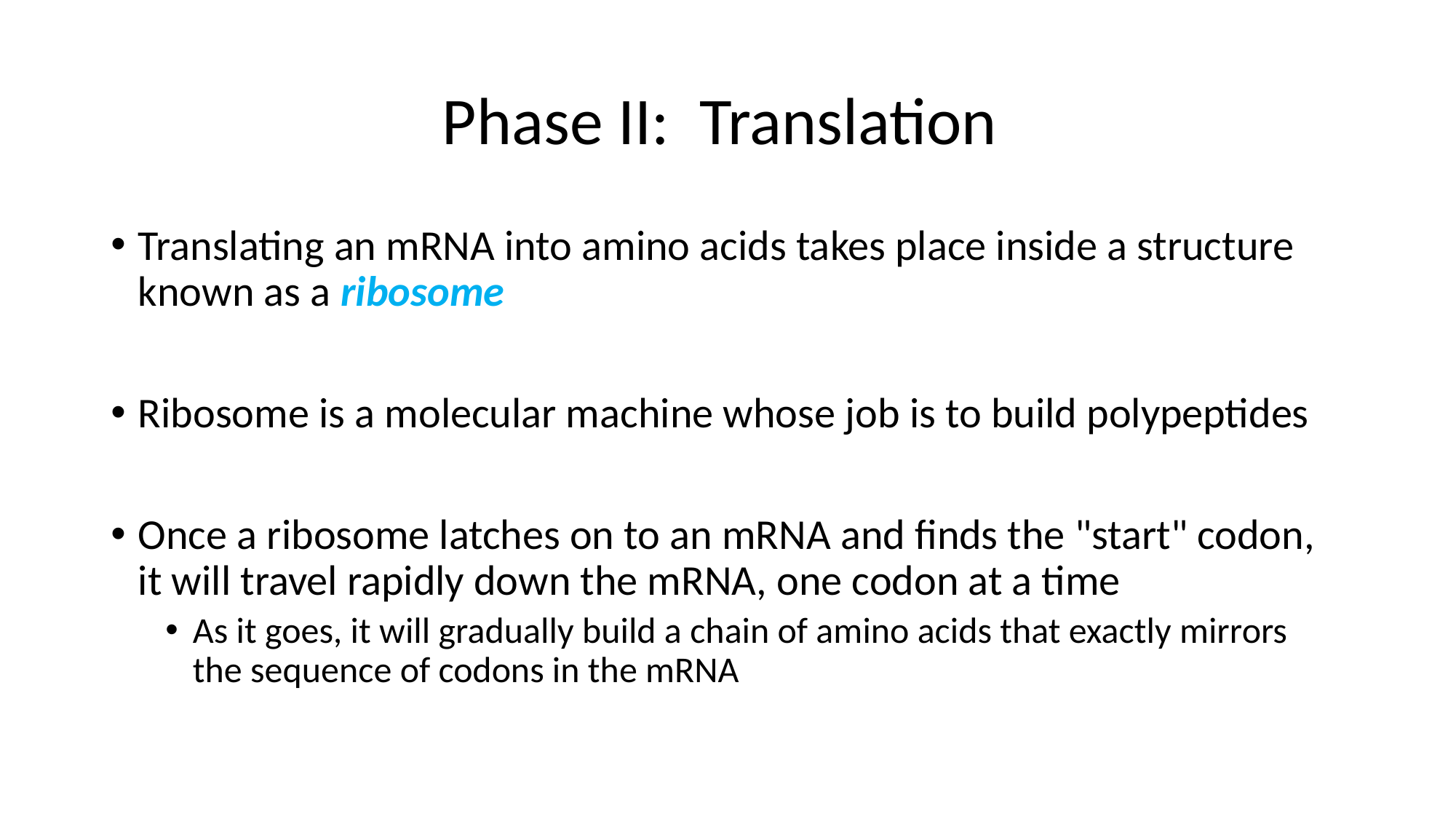

# Phase II:  Translation
Translating an mRNA into amino acids takes place inside a structure known as a ribosome

Ribosome is a molecular machine whose job is to build polypeptides

Once a ribosome latches on to an mRNA and finds the "start" codon, it will travel rapidly down the mRNA, one codon at a time
As it goes, it will gradually build a chain of amino acids that exactly mirrors the sequence of codons in the mRNA